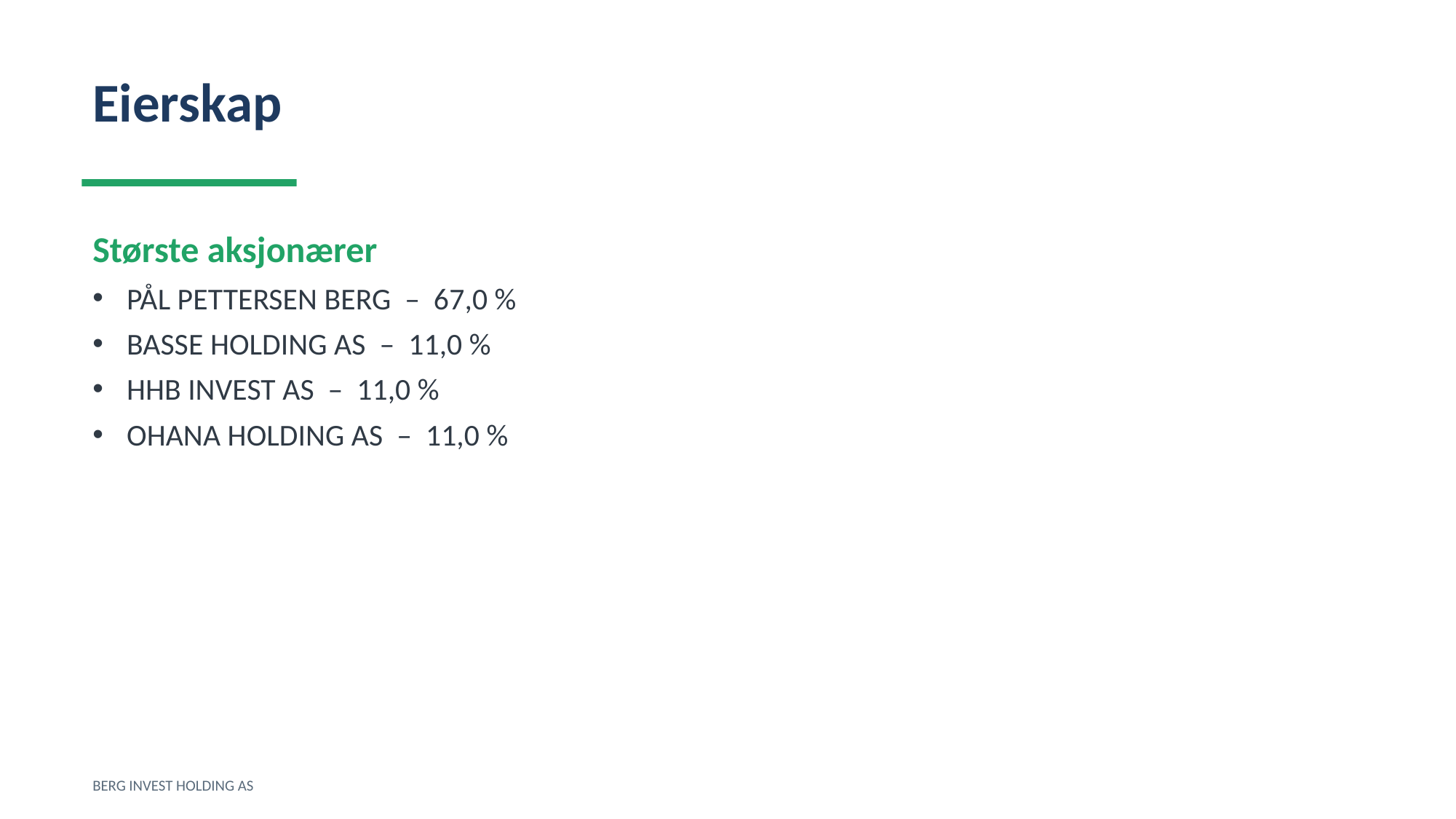

Eierskap

Største aksjonærer
PÅL PETTERSEN BERG  –  67,0 %
BASSE HOLDING AS  –  11,0 %
HHB INVEST AS  –  11,0 %
OHANA HOLDING AS  –  11,0 %
BERG INVEST HOLDING AS